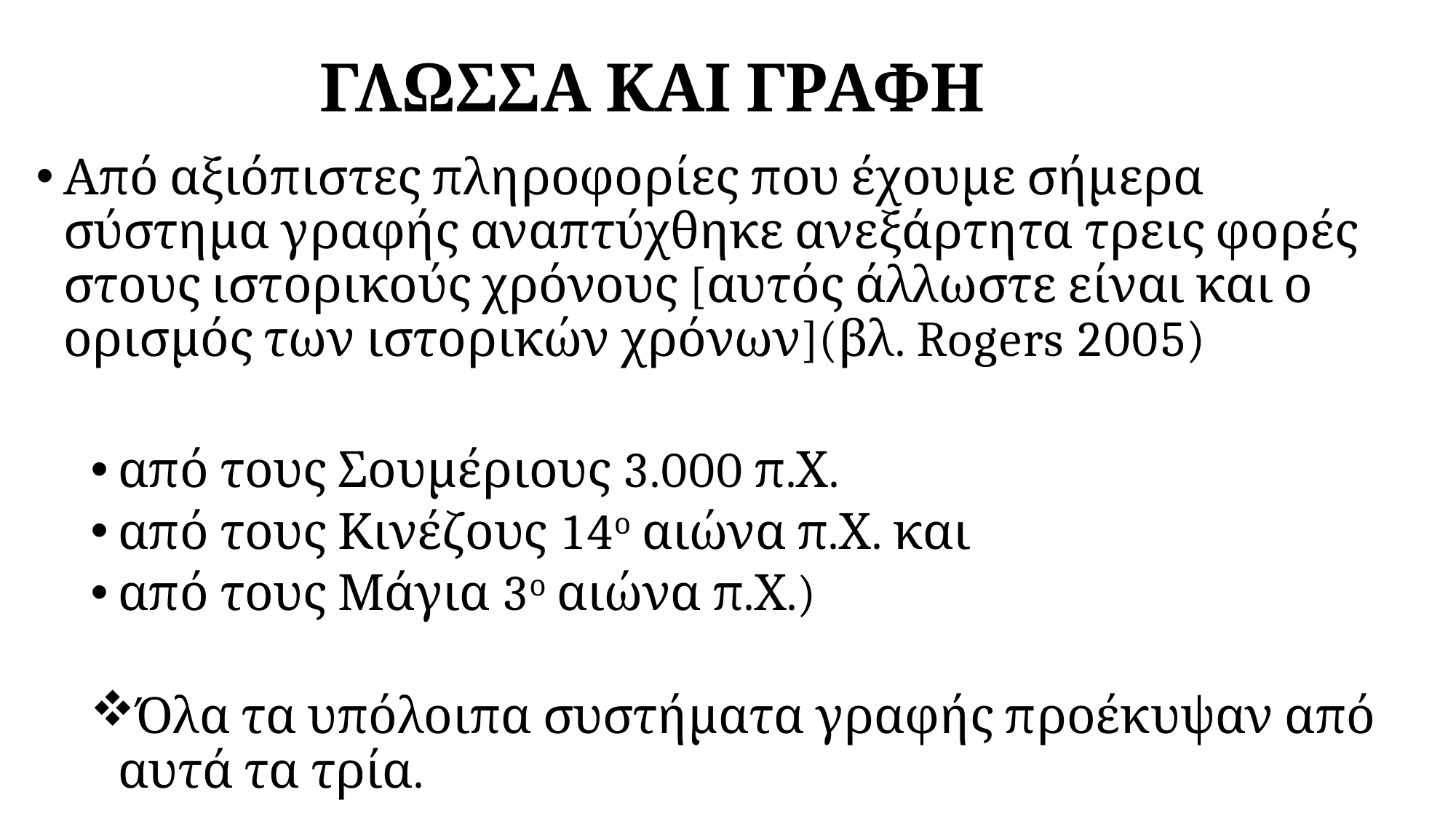

# ΓΛΩΣΣΑ ΚΑΙ ΓΡΑΦΗ
Από αξιόπιστες πληροφορίες που έχουμε σήμερα σύστημα γραφής αναπτύχθηκε ανεξάρτητα τρεις φορές στους ιστορικούς χρόνους [αυτός άλλωστε είναι και ο ορισμός των ιστορικών χρόνων](βλ. Rogers 2005)

από τους Σουμέριους 3.000 π.Χ.
από τους Κινέζους 14ο αιώνα π.Χ. και
από τους Μάγια 3ο αιώνα π.Χ.)

Όλα τα υπόλοιπα συστήματα γραφής προέκυψαν από αυτά τα τρία.